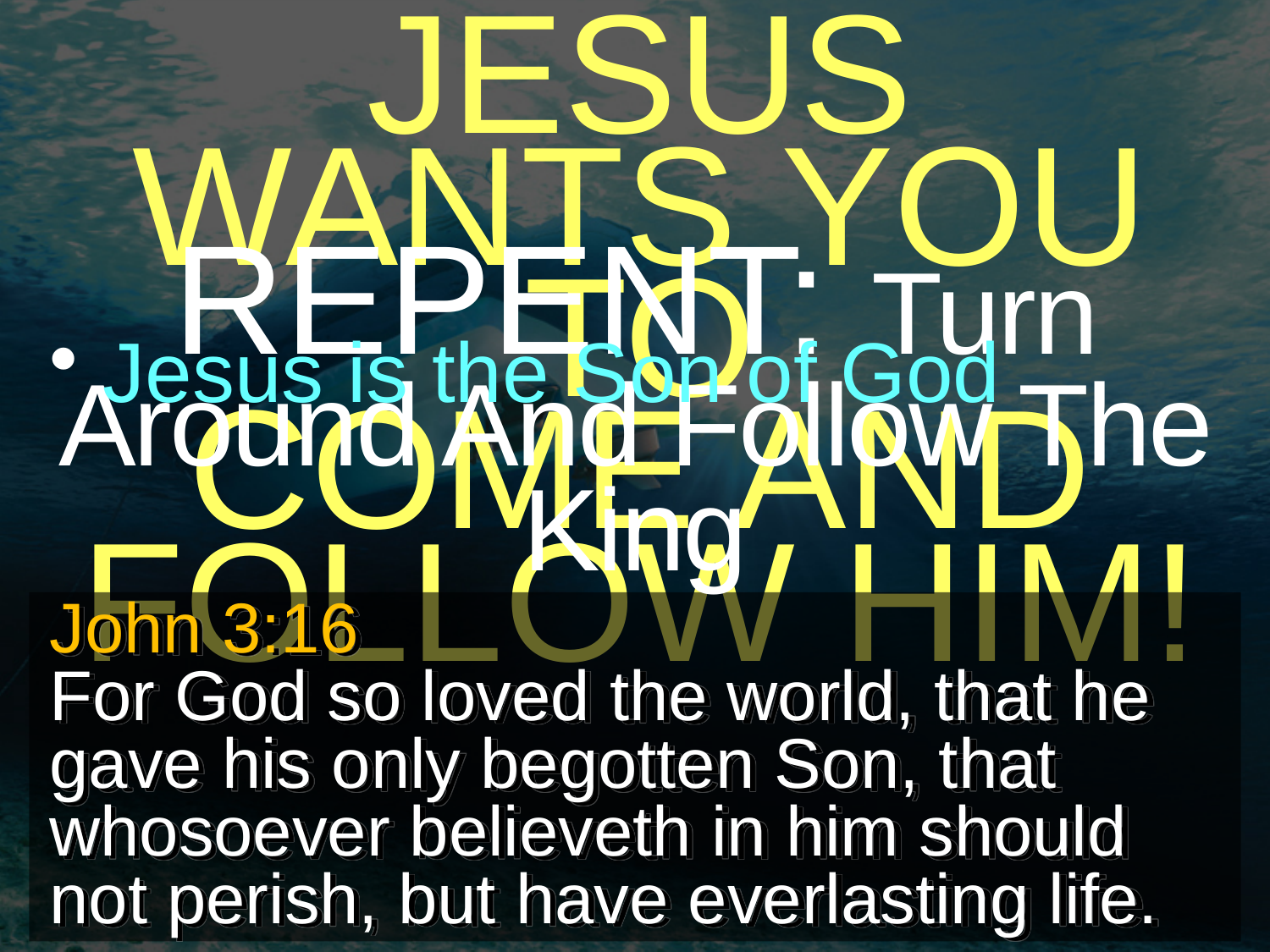

JESUS WANTS YOU TO
COME AND FOLLOW HIM!
REPENT: Turn Around And Follow The King
 Jesus is the Son of God

John 3:16
For God so loved the world, that he gave his only begotten Son, that whosoever believeth in him should not perish, but have everlasting life.